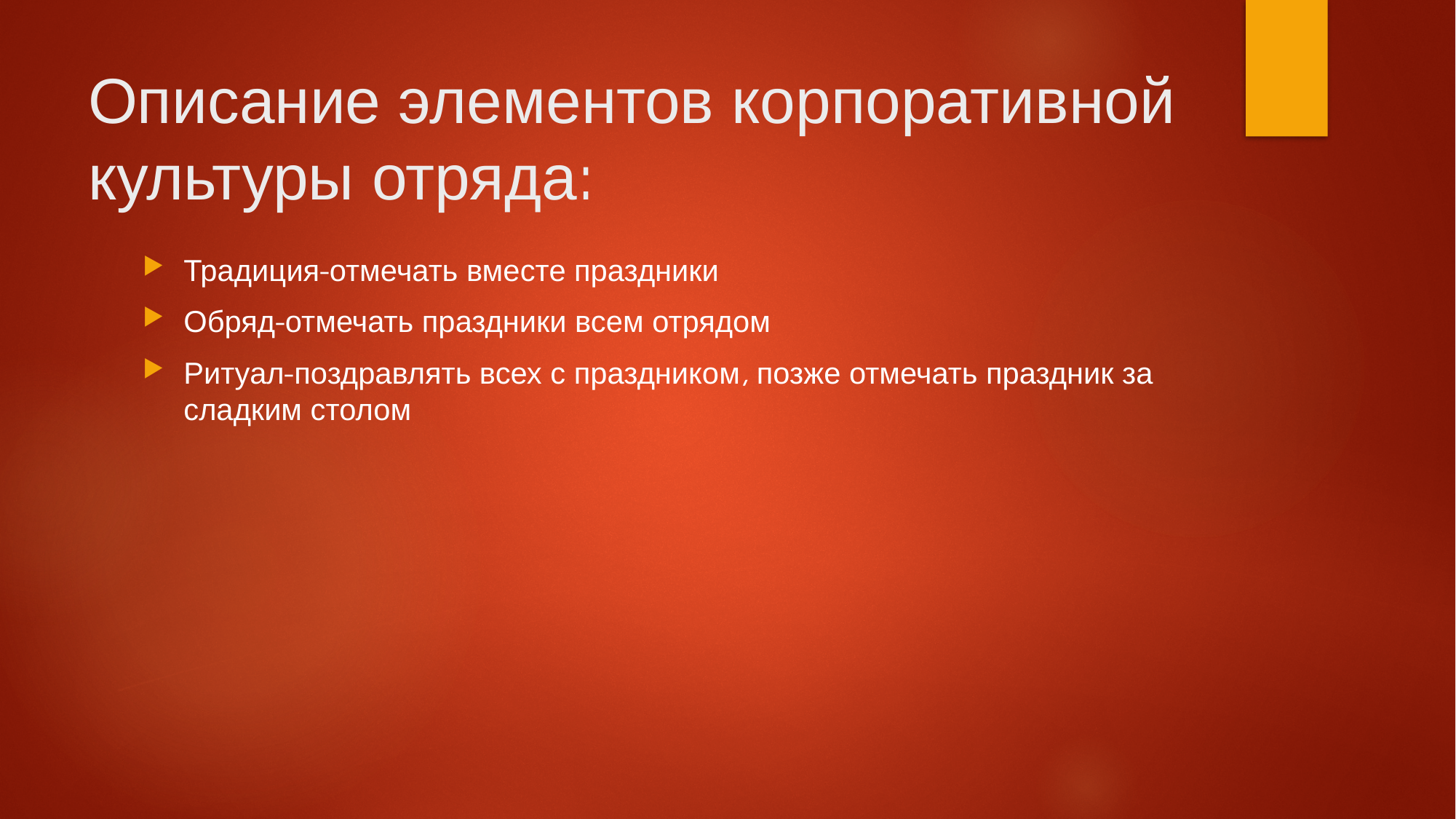

# Описание элементов корпоративной культуры отряда:
Традиция-отмечать вместе праздники
Обряд-отмечать праздники всем отрядом
Ритуал-поздравлять всех с праздником, позже отмечать праздник за сладким столом